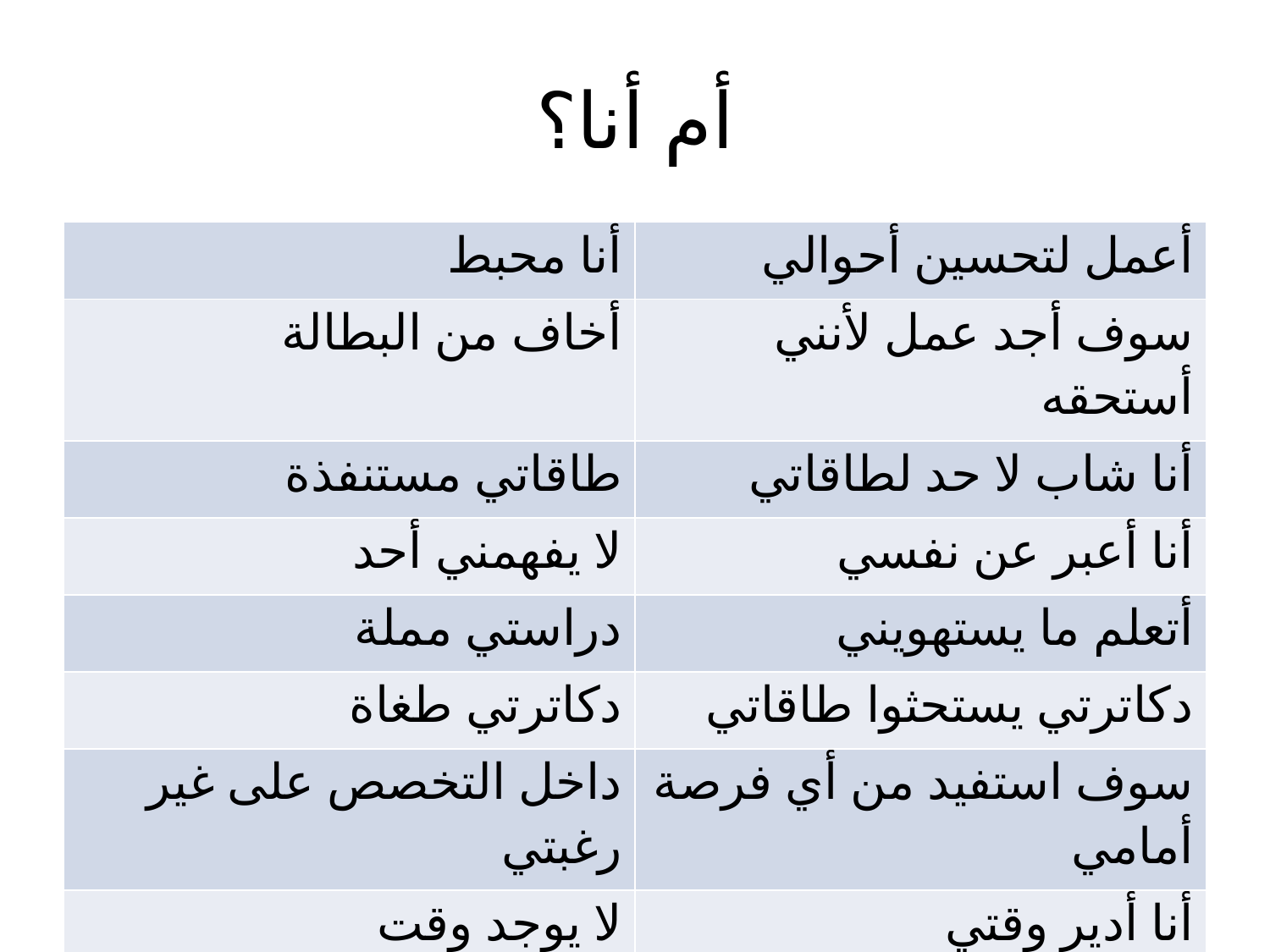

# أم أنا؟
| أنا محبط | أعمل لتحسين أحوالي |
| --- | --- |
| أخاف من البطالة | سوف أجد عمل لأنني أستحقه |
| طاقاتي مستنفذة | أنا شاب لا حد لطاقاتي |
| لا يفهمني أحد | أنا أعبر عن نفسي |
| دراستي مملة | أتعلم ما يستهويني |
| دكاترتي طغاة | دكاترتي يستحثوا طاقاتي |
| داخل التخصص على غير رغبتي | سوف استفيد من أي فرصة أمامي |
| لا يوجد وقت | أنا أدير وقتي |